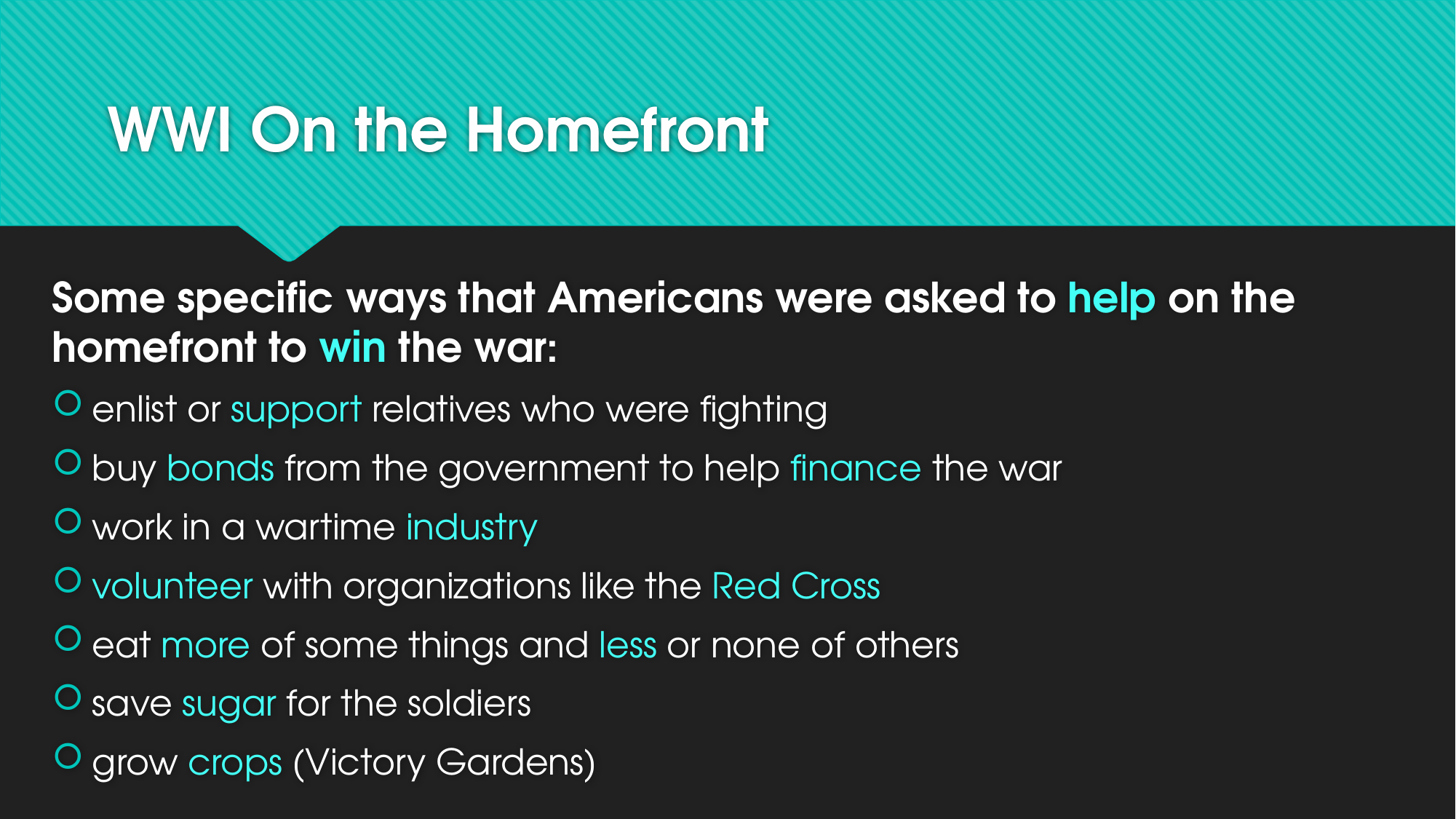

# WWI On the Homefront
Some specific ways that Americans were asked to help on the homefront to win the war:
enlist or support relatives who were fighting
buy bonds from the government to help finance the war
work in a wartime industry
volunteer with organizations like the Red Cross
eat more of some things and less or none of others
save sugar for the soldiers
grow crops (Victory Gardens)